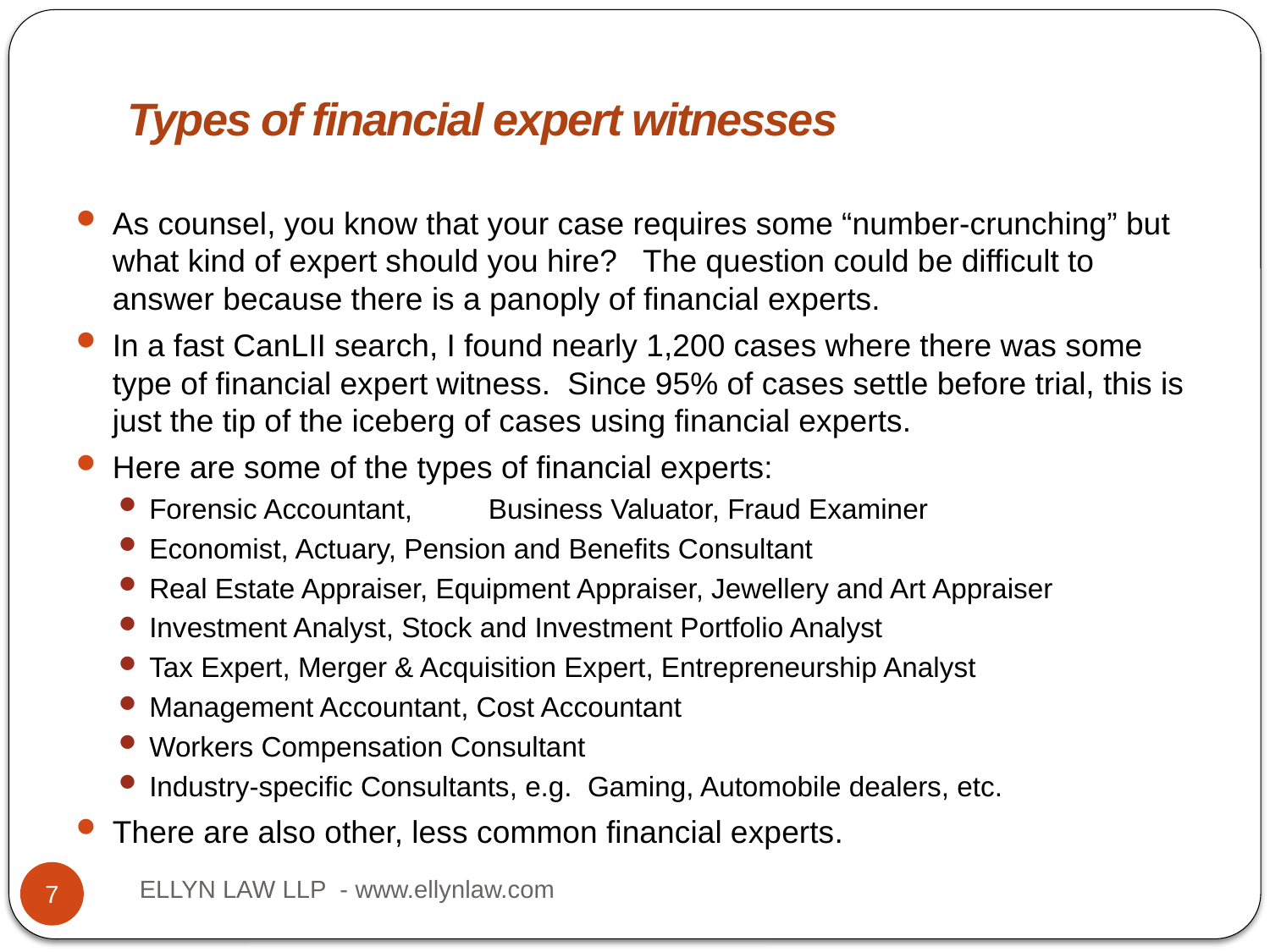

Types of financial expert witnesses
#
As counsel, you know that your case requires some “number-crunching” but what kind of expert should you hire?   The question could be difficult to answer because there is a panoply of financial experts.
In a fast CanLII search, I found nearly 1,200 cases where there was some type of financial expert witness.  Since 95% of cases settle before trial, this is just the tip of the iceberg of cases using financial experts.
Here are some of the types of financial experts:
Forensic Accountant,	Business Valuator, Fraud Examiner
Economist, Actuary, Pension and Benefits Consultant
Real Estate Appraiser, Equipment Appraiser, Jewellery and Art Appraiser
Investment Analyst, Stock and Investment Portfolio Analyst
Tax Expert, Merger & Acquisition Expert, Entrepreneurship Analyst
Management Accountant, Cost Accountant
Workers Compensation Consultant
Industry-specific Consultants, e.g.  Gaming, Automobile dealers, etc.
There are also other, less common financial experts.
ELLYN LAW LLP  - www.ellynlaw.com
7